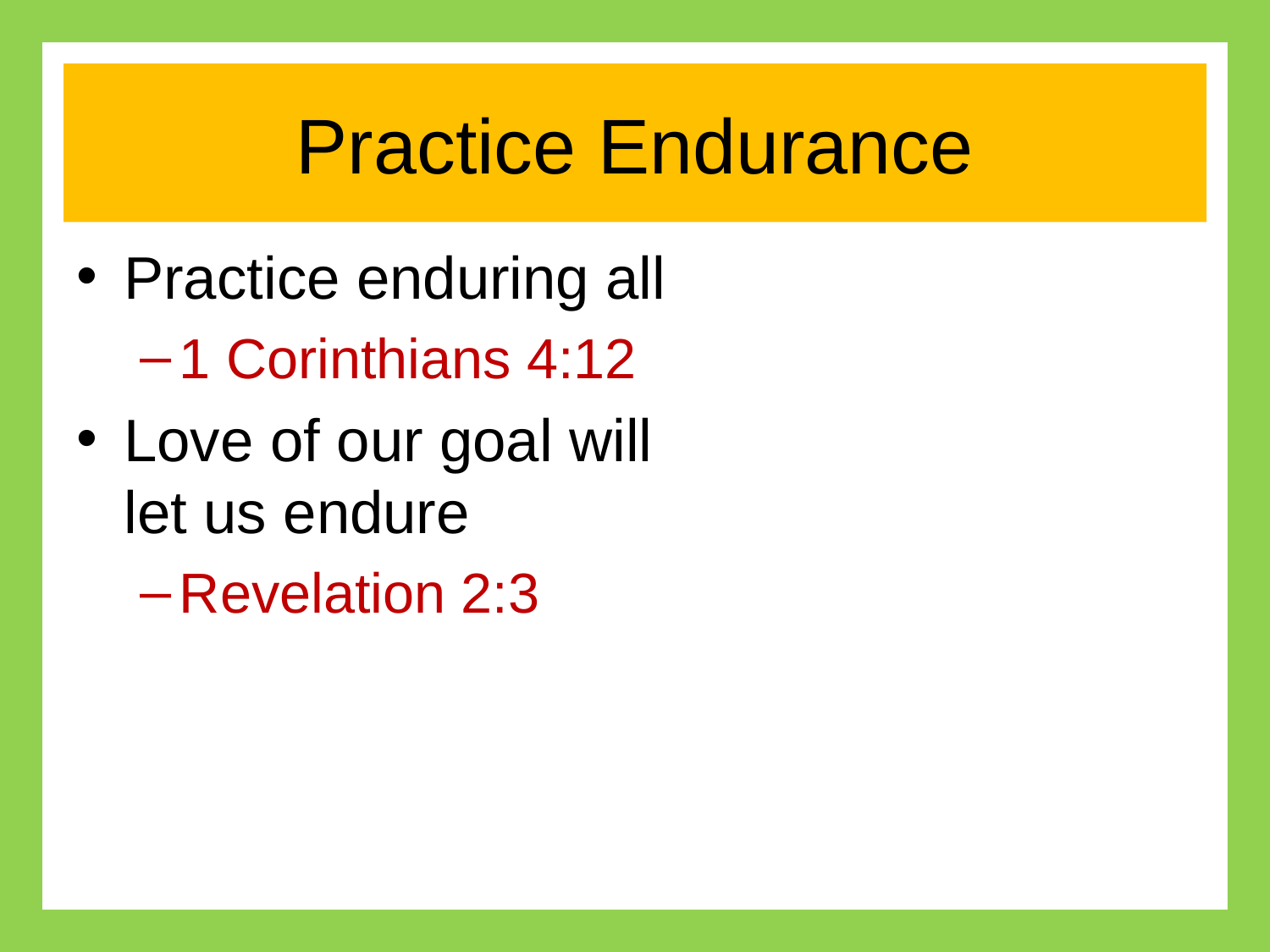

# Practice Endurance
Practice enduring all
1 Corinthians 4:12
Love of our goal will
let us endure
Revelation 2:3